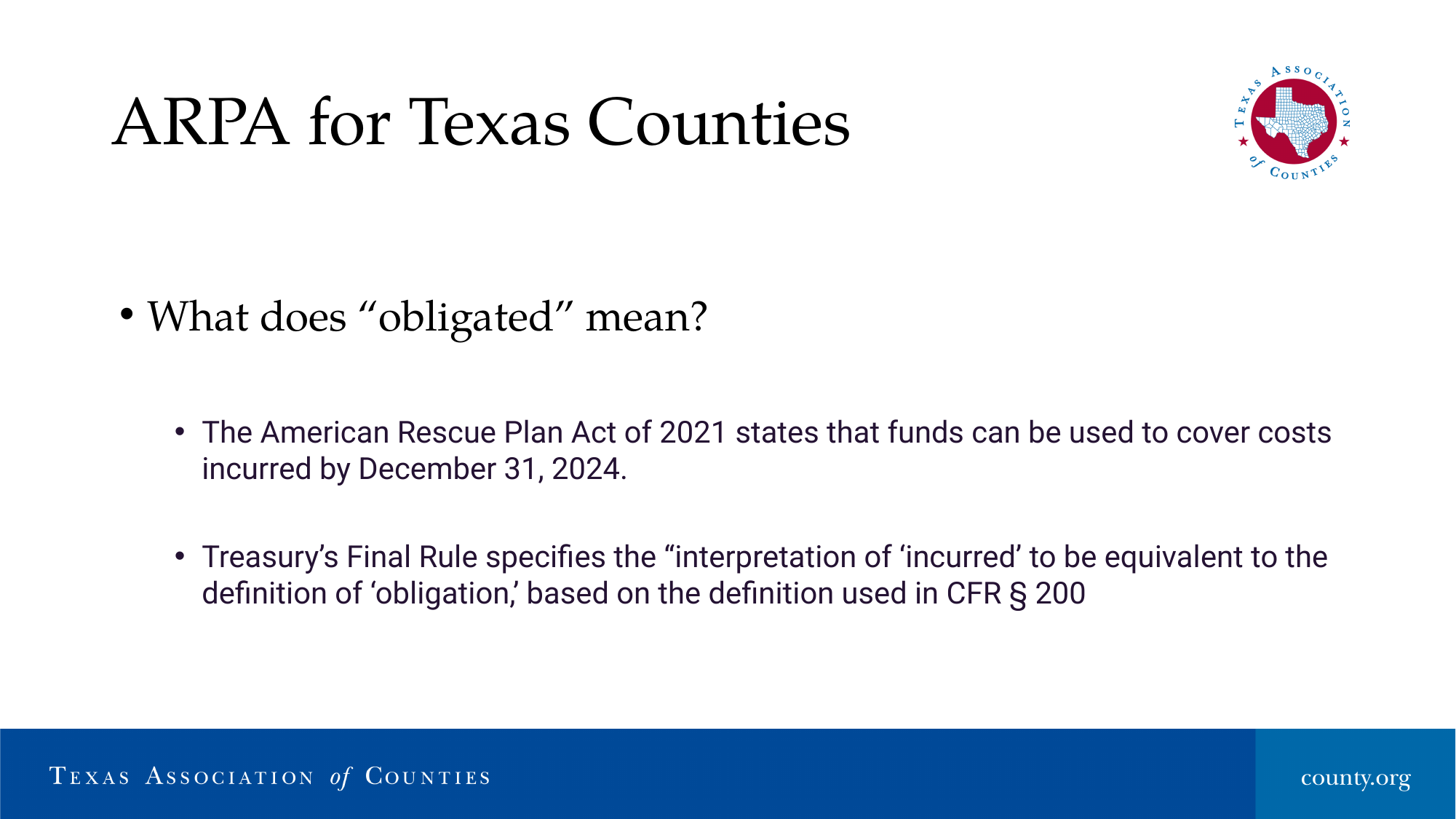

# ARPA for Texas Counties
What does “obligated” mean?

The American Rescue Plan Act of 2021 states that funds can be used to cover costs incurred by December 31, 2024.

Treasury’s Final Rule specifies the “interpretation of ‘incurred’ to be equivalent to the definition of ‘obligation,’ based on the definition used in CFR § 200